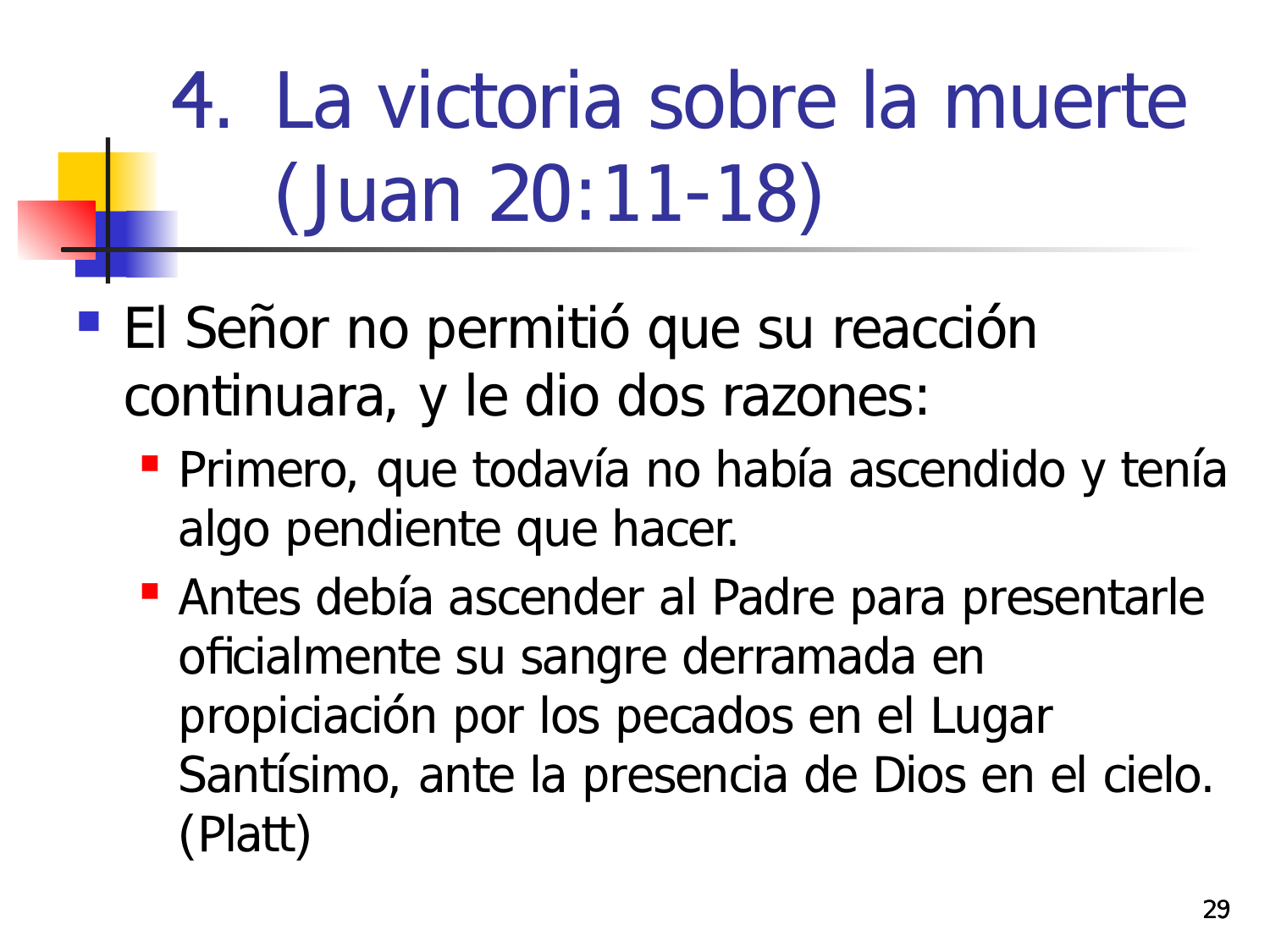

# La victoria sobre la muerte (Juan 20:11-18)
El Señor no permitió que su reacción continuara, y le dio dos razones:
Primero, que todavía no había ascendido y tenía algo pendiente que hacer.
Antes debía ascender al Padre para presentarle oficialmente su sangre derramada en propiciación por los pecados en el Lugar Santísimo, ante la presencia de Dios en el cielo. (Platt)

29
29